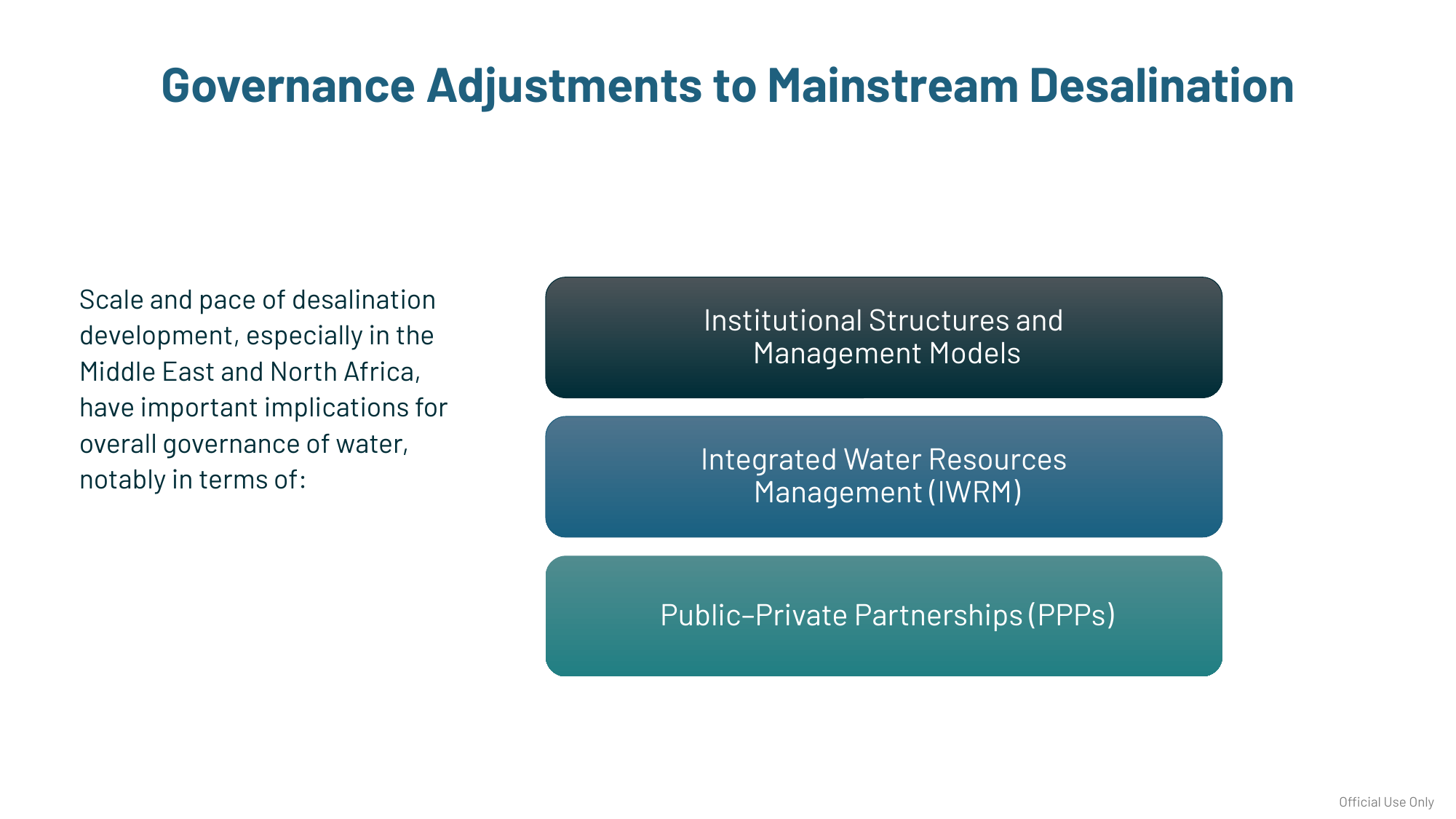

# Governance Adjustments to Mainstream Desalination
Scale and pace of desalination development, especially in the Middle East and North Africa, have important implications for overall governance of water, notably in terms of:
Institutional Structures and
Management Models
Integrated Water Resources
Management (IWRM)
Public–Private Partnerships (PPPs)